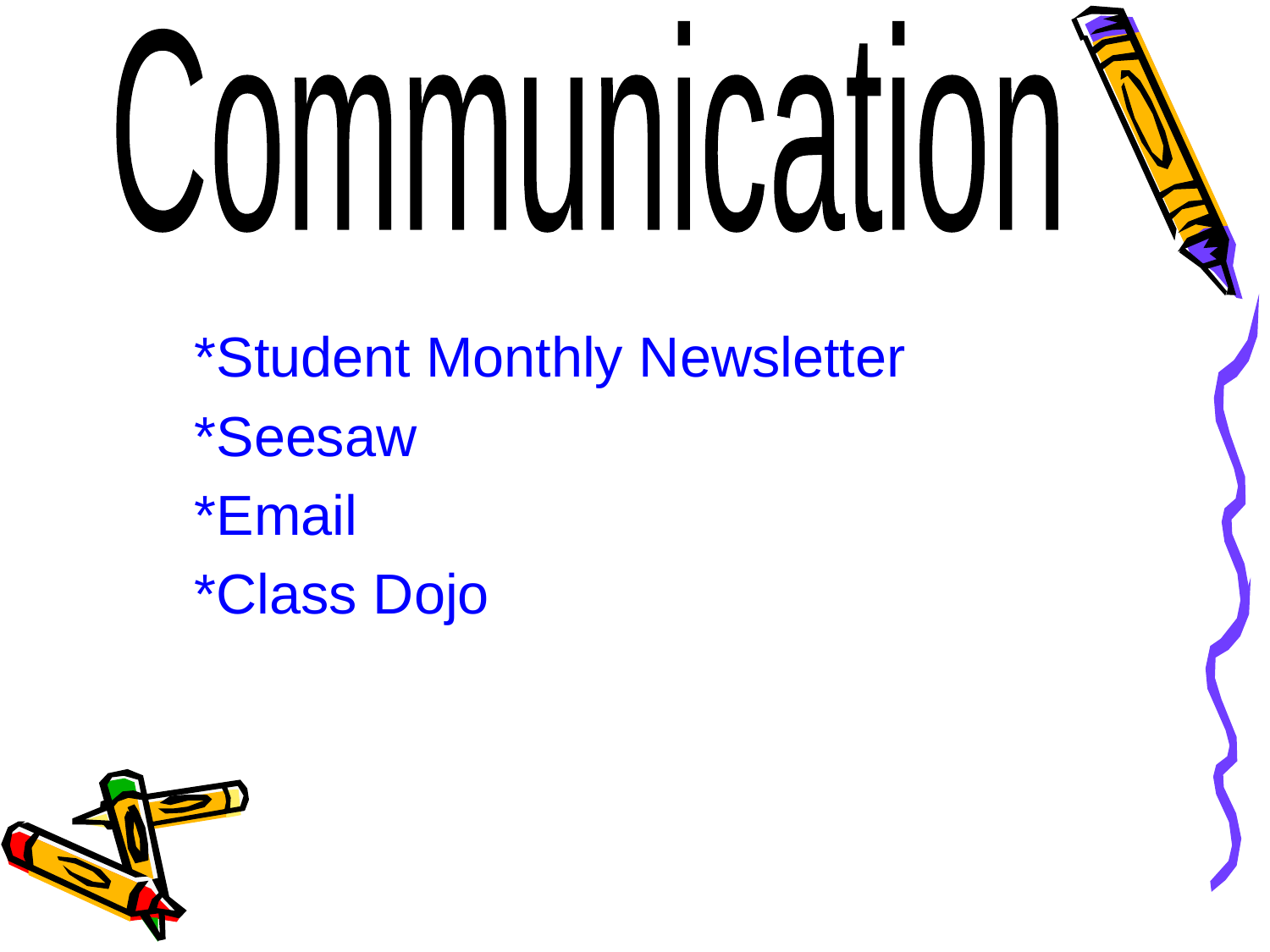

Communication

*Student Monthly Newsletter
*Seesaw
*Email
*Class Dojo